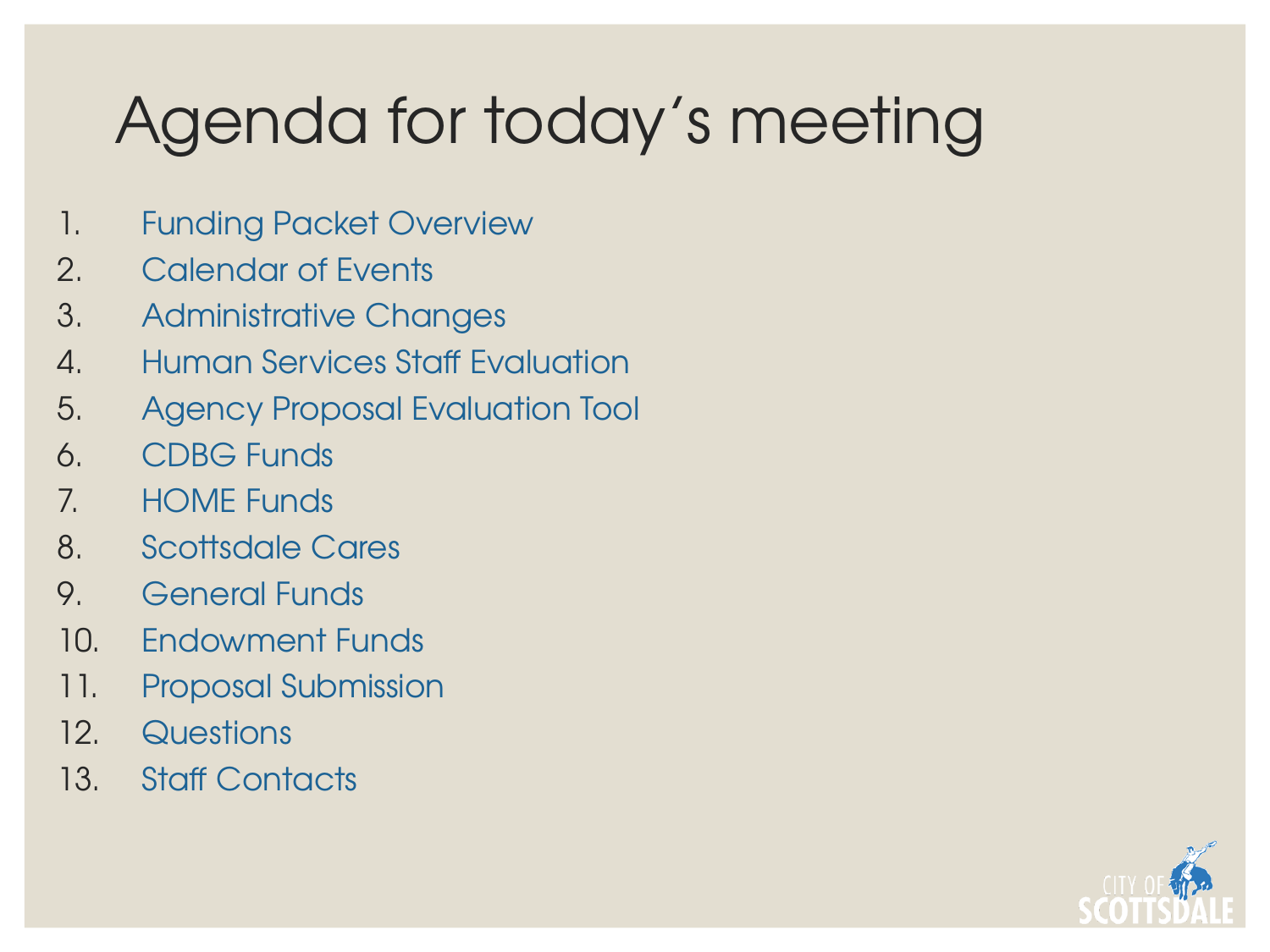

# Agenda for today’s meeting
Funding Packet Overview
Calendar of Events
Administrative Changes
Human Services Staff Evaluation
Agency Proposal Evaluation Tool
CDBG Funds
HOME Funds
Scottsdale Cares
General Funds
Endowment Funds
Proposal Submission
Questions
Staff Contacts